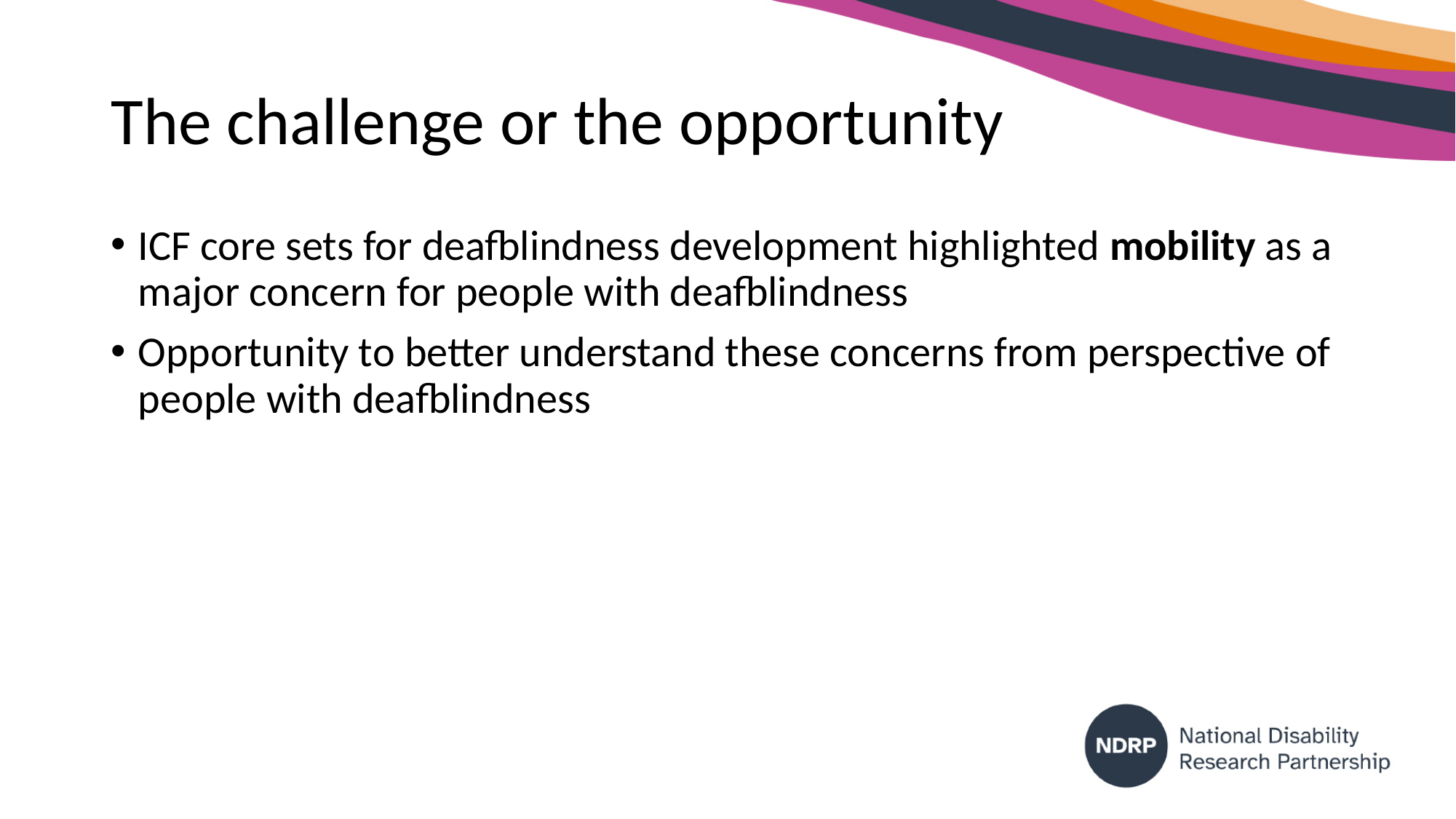

# The challenge or the opportunity
ICF core sets for deafblindness development highlighted mobility as a major concern for people with deafblindness
Opportunity to better understand these concerns from perspective of people with deafblindness